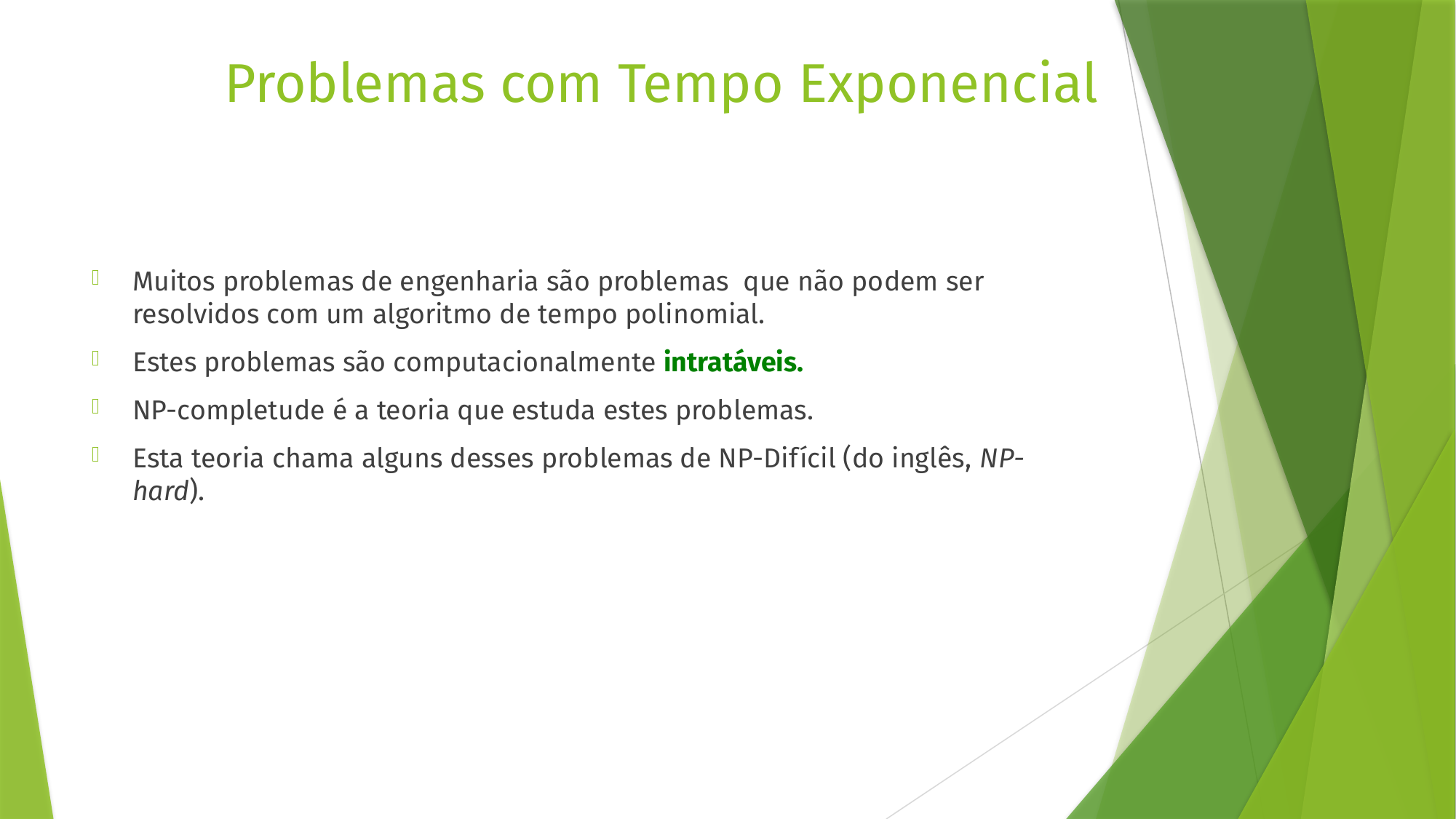

Muitos problemas de engenharia são problemas  que não podem ser resolvidos com um algoritmo de tempo polinomial.
Estes problemas são computacionalmente intratáveis.
NP-completude é a teoria que estuda estes problemas.
Esta teoria chama alguns desses problemas de NP-Difícil (do inglês, NP-hard).
Problemas com Tempo Exponencial